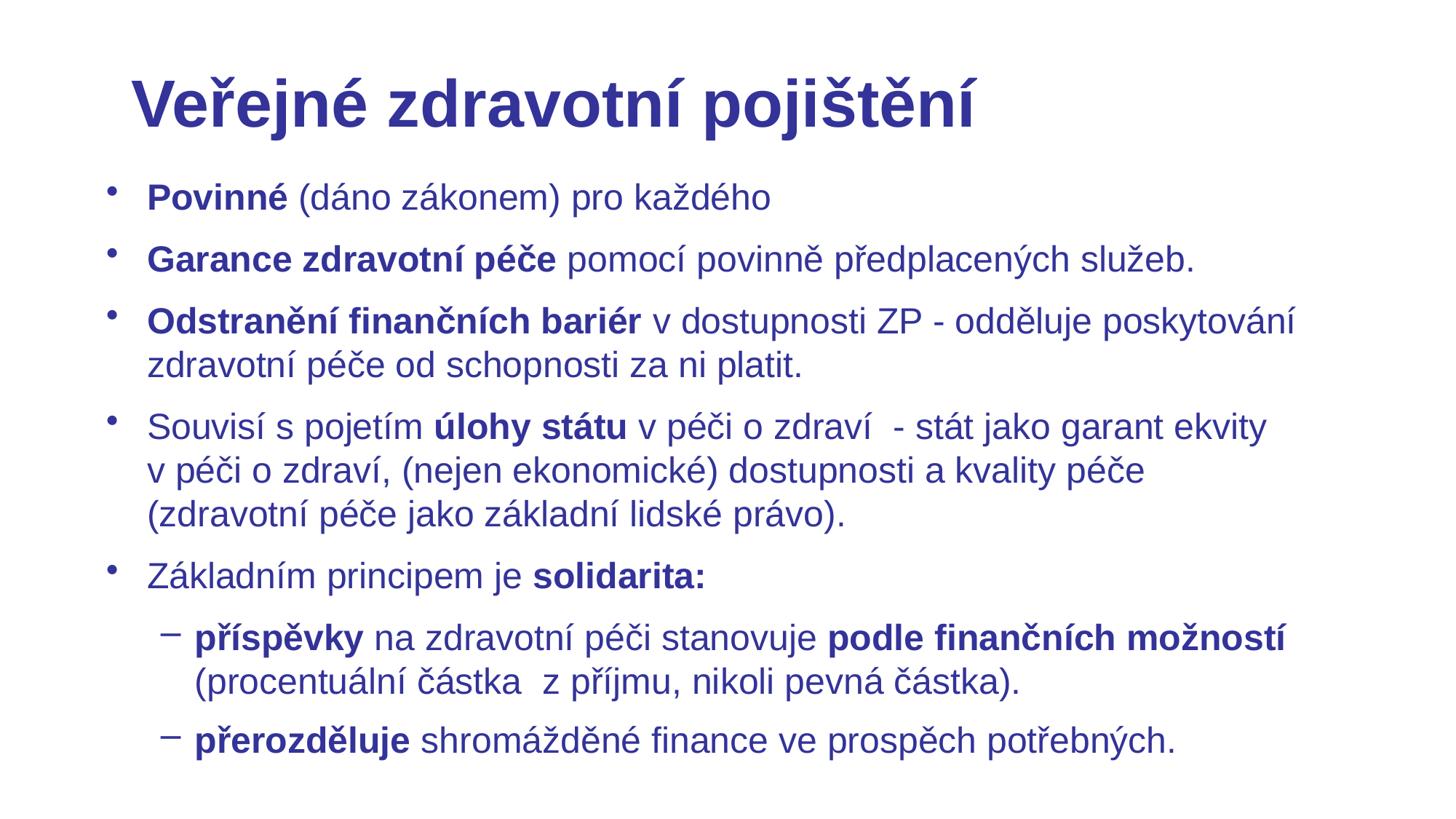

# Veřejné zdravotní pojištění
Povinné (dáno zákonem) pro každého
Garance zdravotní péče pomocí povinně předplacených služeb.
Odstranění finančních bariér v dostupnosti ZP - odděluje poskytování zdravotní péče od schopnosti za ni platit.
Souvisí s pojetím úlohy státu v péči o zdraví  - stát jako garant ekvity v péči o zdraví, (nejen ekonomické) dostupnosti a kvality péče (zdravotní péče jako základní lidské právo).
Základním principem je solidarita:
příspěvky na zdravotní péči stanovuje podle finančních možností (procentuální částka  z příjmu, nikoli pevná částka).
přerozděluje shromážděné finance ve prospěch potřebných.